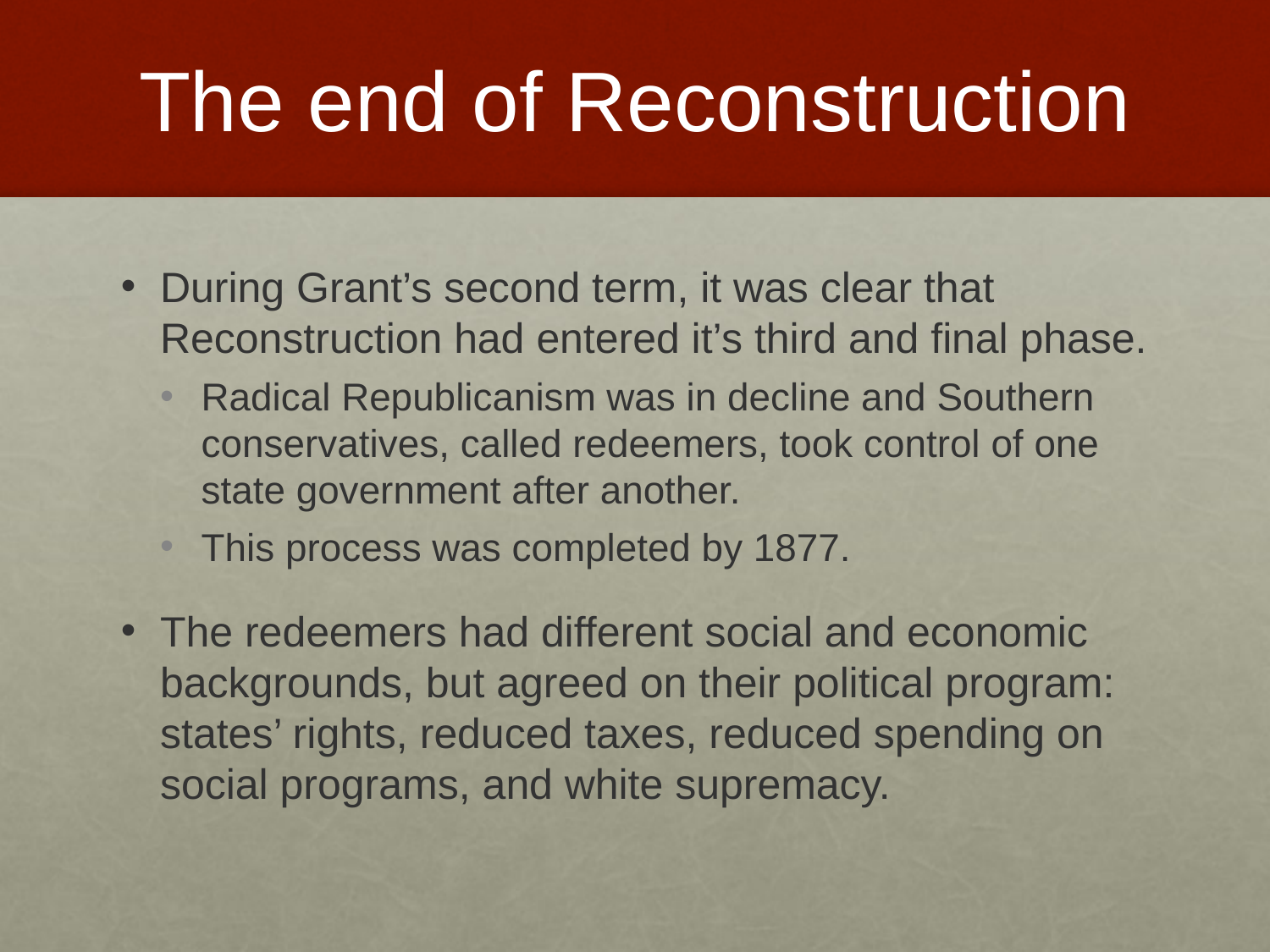

# The end of Reconstruction
During Grant’s second term, it was clear that Reconstruction had entered it’s third and final phase.
Radical Republicanism was in decline and Southern conservatives, called redeemers, took control of one state government after another.
This process was completed by 1877.
The redeemers had different social and economic backgrounds, but agreed on their political program: states’ rights, reduced taxes, reduced spending on social programs, and white supremacy.